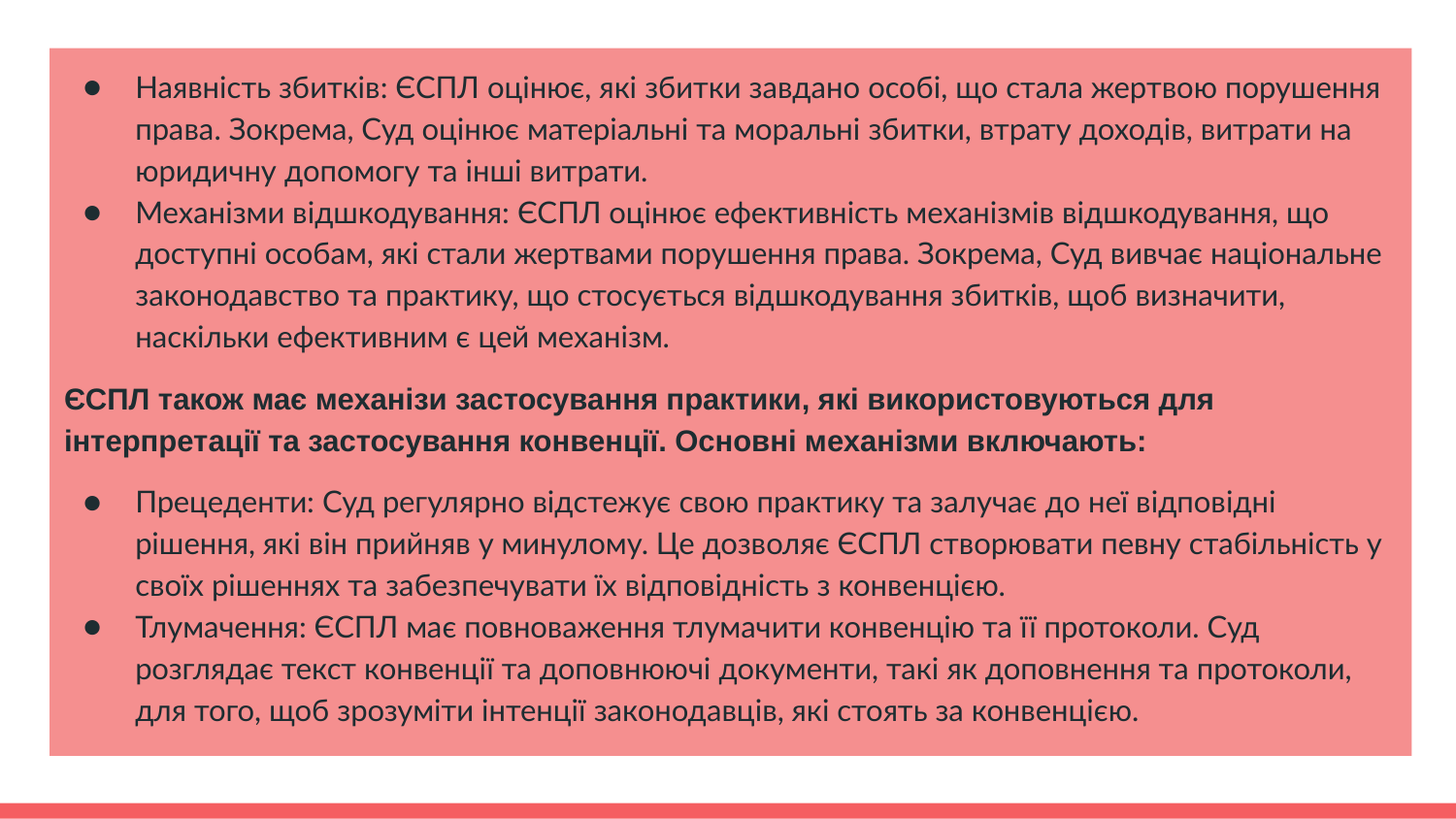

Наявність збитків: ЄСПЛ оцінює, які збитки завдано особі, що стала жертвою порушення права. Зокрема, Суд оцінює матеріальні та моральні збитки, втрату доходів, витрати на юридичну допомогу та інші витрати.
Механізми відшкодування: ЄСПЛ оцінює ефективність механізмів відшкодування, що доступні особам, які стали жертвами порушення права. Зокрема, Суд вивчає національне законодавство та практику, що стосується відшкодування збитків, щоб визначити, наскільки ефективним є цей механізм.
ЄСПЛ також має механізи застосування практики, які використовуються для інтерпретації та застосування конвенції. Основні механізми включають:
Прецеденти: Суд регулярно відстежує свою практику та залучає до неї відповідні рішення, які він прийняв у минулому. Це дозволяє ЄСПЛ створювати певну стабільність у своїх рішеннях та забезпечувати їх відповідність з конвенцією.
Тлумачення: ЄСПЛ має повноваження тлумачити конвенцію та її протоколи. Суд розглядає текст конвенції та доповнюючі документи, такі як доповнення та протоколи, для того, щоб зрозуміти інтенції законодавців, які стоять за конвенцією.